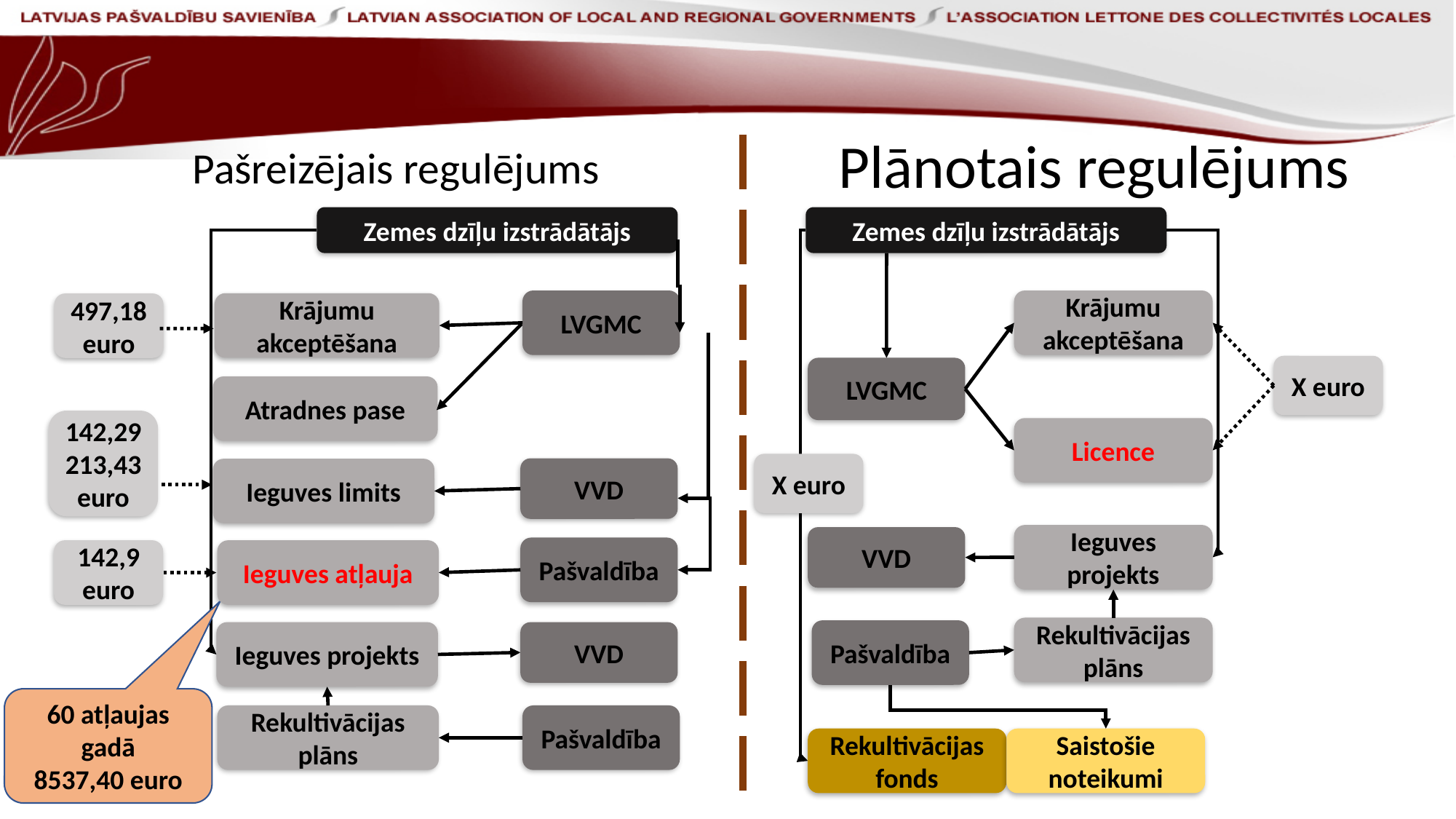

# Pašreizējais regulējums
Plānotais regulējums
Zemes dzīļu izstrādātājs
Zemes dzīļu izstrādātājs
LVGMC
Krājumu akceptēšana
Krājumu akceptēšana
497,18 euro
X euro
LVGMC
Atradnes pase
142,29213,43 euro
Licence
X euro
VVD
Ieguves limits
Ieguves projekts
VVD
Pašvaldība
142,9 euro
Ieguves atļauja
Rekultivācijas plāns
Pašvaldība
Ieguves projekts
VVD
60 atļaujas gadā
8537,40 euro
Rekultivācijas plāns
Pašvaldība
Rekultivācijas fonds
Saistošie noteikumi